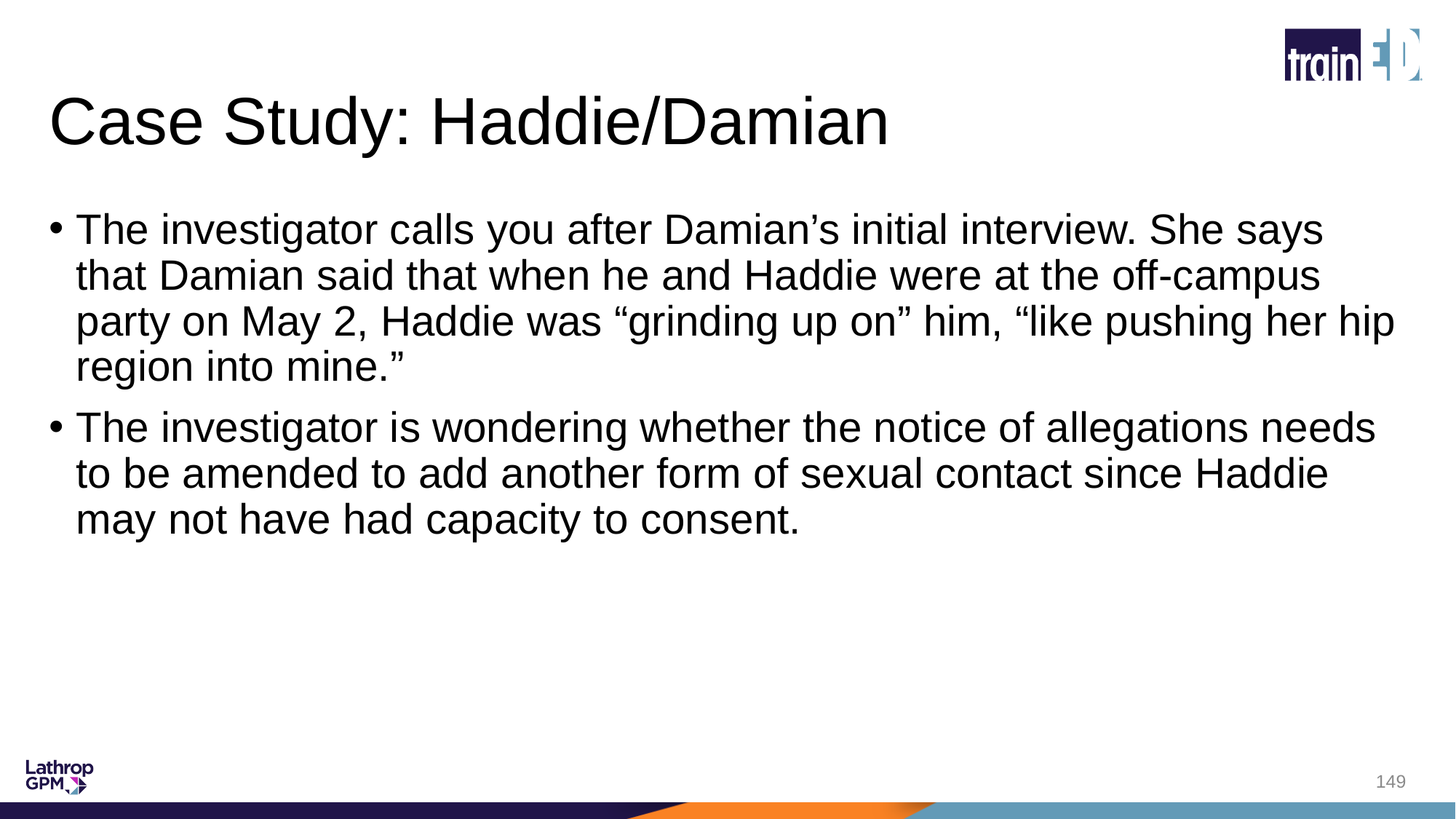

# Case Study: Haddie/Damian
The investigator calls you after Damian’s initial interview. She says that Damian said that when he and Haddie were at the off-campus party on May 2, Haddie was “grinding up on” him, “like pushing her hip region into mine.”
The investigator is wondering whether the notice of allegations needs to be amended to add another form of sexual contact since Haddie may not have had capacity to consent.

149